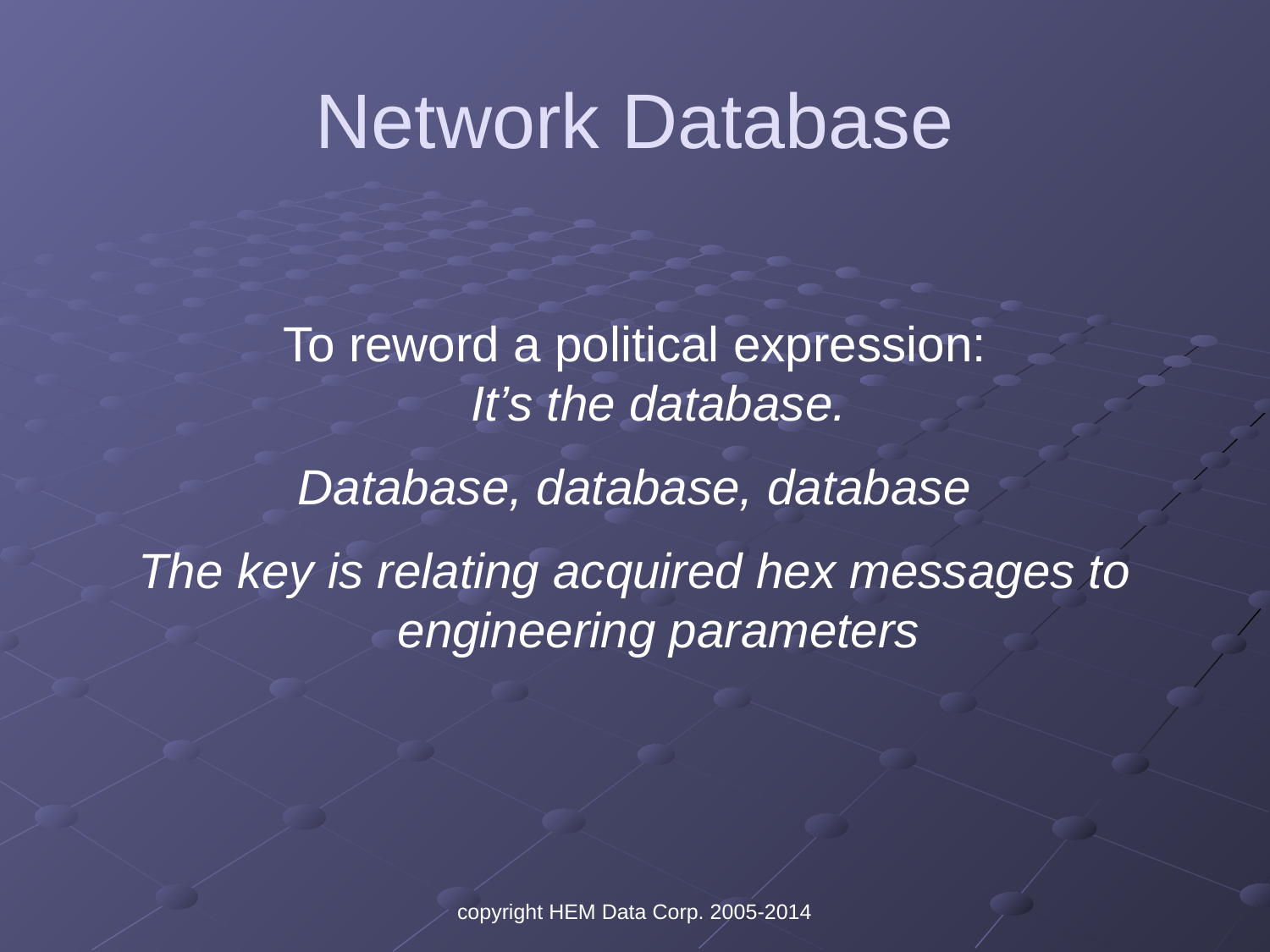

# Network Database

To reword a political expression:
It’s the database.
Database, database, database
The key is relating acquired hex messages to engineering parameters

copyright HEM Data Corp. 2005-2014